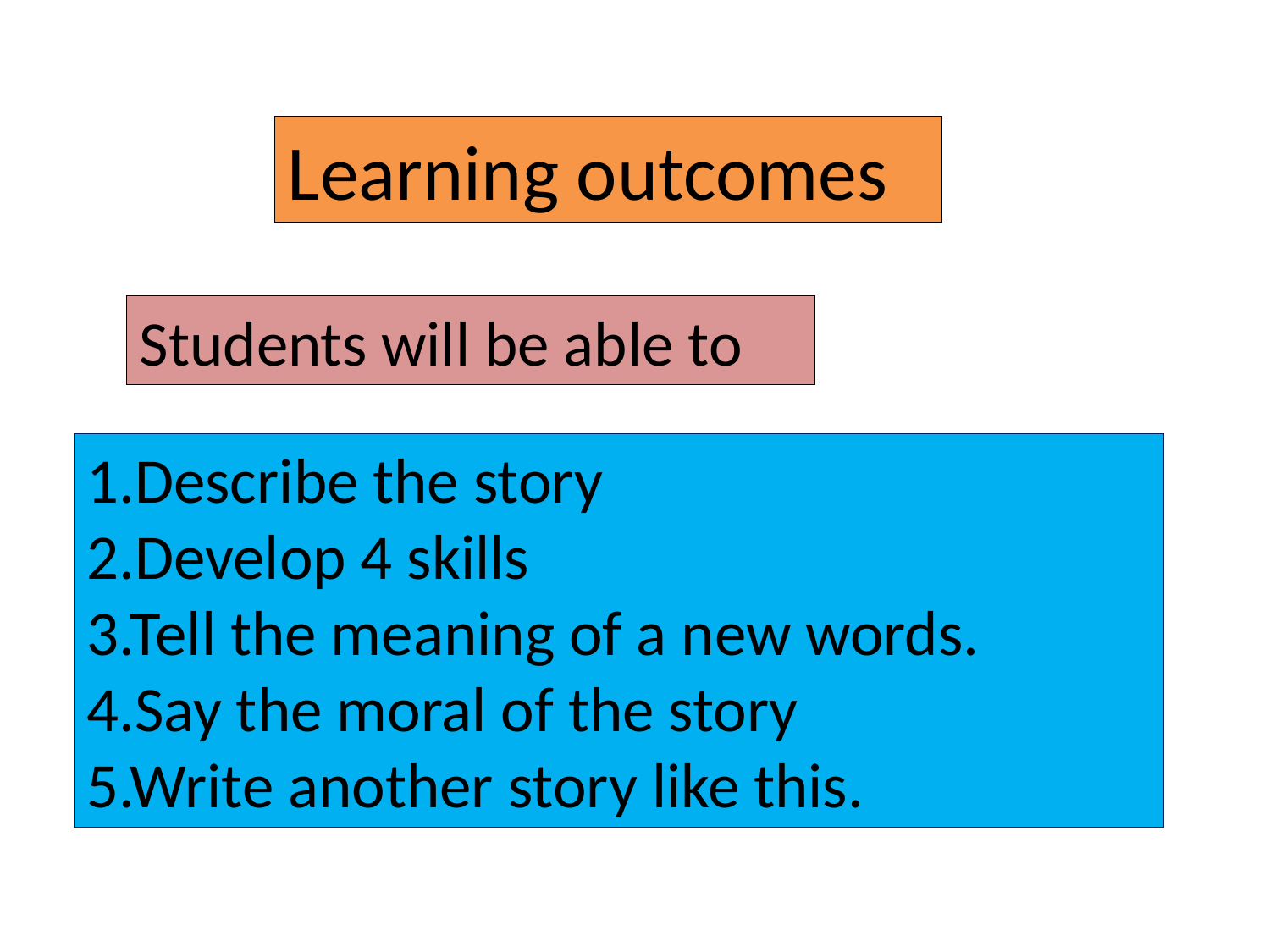

Learning outcomes
Students will be able to
1.Describe the story
2.Develop 4 skills
3.Tell the meaning of a new words.
4.Say the moral of the story
5.Write another story like this.